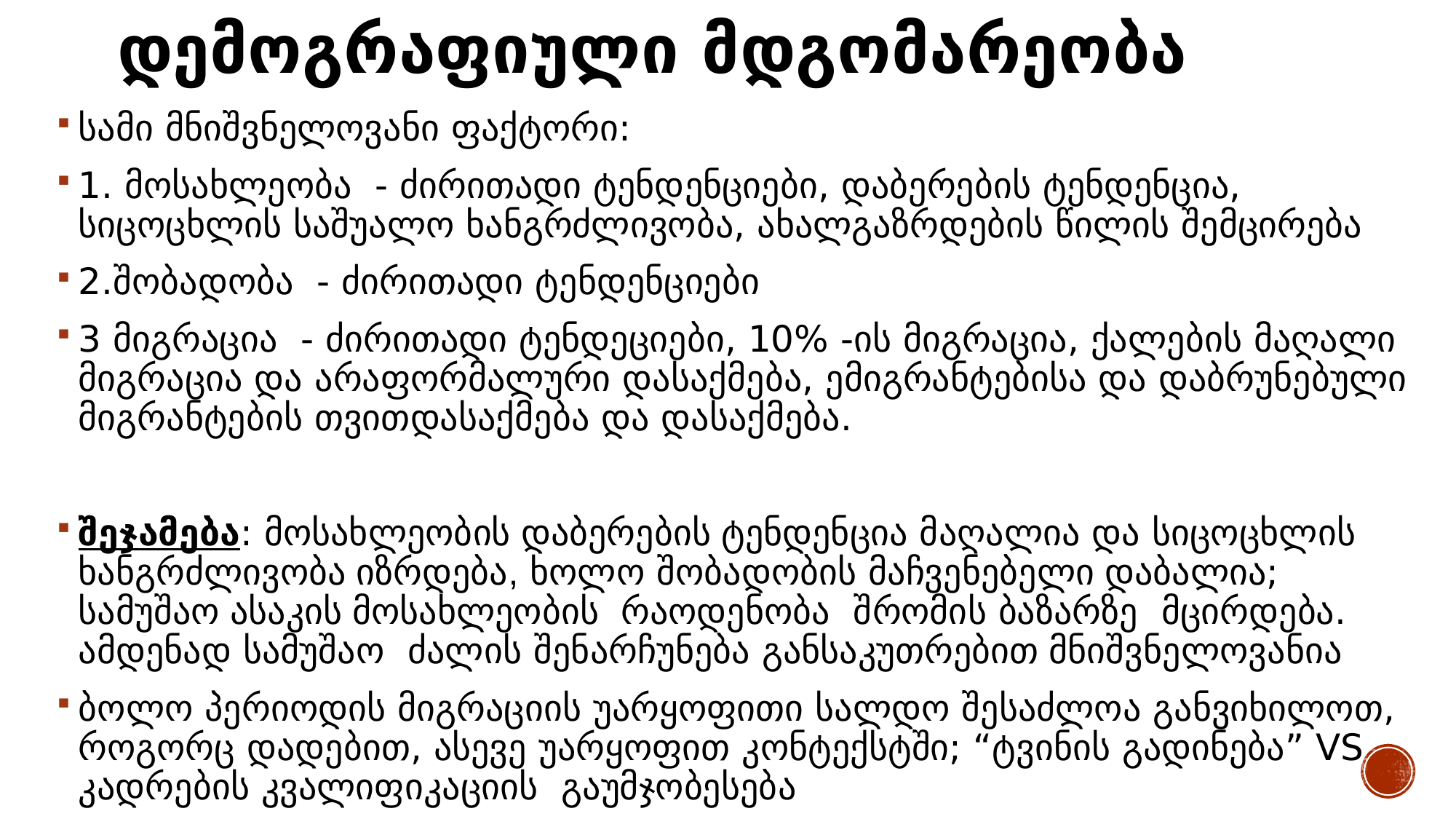

# დემოგრაფიული მდგომარეობა
სამი მნიშვნელოვანი ფაქტორი:
1. მოსახლეობა  - ძირითადი ტენდენციები, დაბერების ტენდენცია, სიცოცხლის საშუალო ხანგრძლივობა, ახალგაზრდების წილის შემცირება
2.შობადობა  - ძირითადი ტენდენციები
3 მიგრაცია  - ძირითადი ტენდეციები, 10% -ის მიგრაცია, ქალების მაღალი მიგრაცია და არაფორმალური დასაქმება, ემიგრანტებისა და დაბრუნებული მიგრანტების თვითდასაქმება და დასაქმება.

შეჯამება: მოსახლეობის დაბერების ტენდენცია მაღალია და სიცოცხლის ხანგრძლივობა იზრდება, ხოლო შობადობის მაჩვენებელი დაბალია; სამუშაო ასაკის მოსახლეობის  რაოდენობა  შრომის ბაზარზე  მცირდება. ამდენად სამუშაო  ძალის შენარჩუნება განსაკუთრებით მნიშვნელოვანია
ბოლო პერიოდის მიგრაციის უარყოფითი სალდო შესაძლოა განვიხილოთ, როგორც დადებით, ასევე უარყოფით კონტექსტში; “ტვინის გადინება” VS  კადრების კვალიფიკაციის  გაუმჯობესება